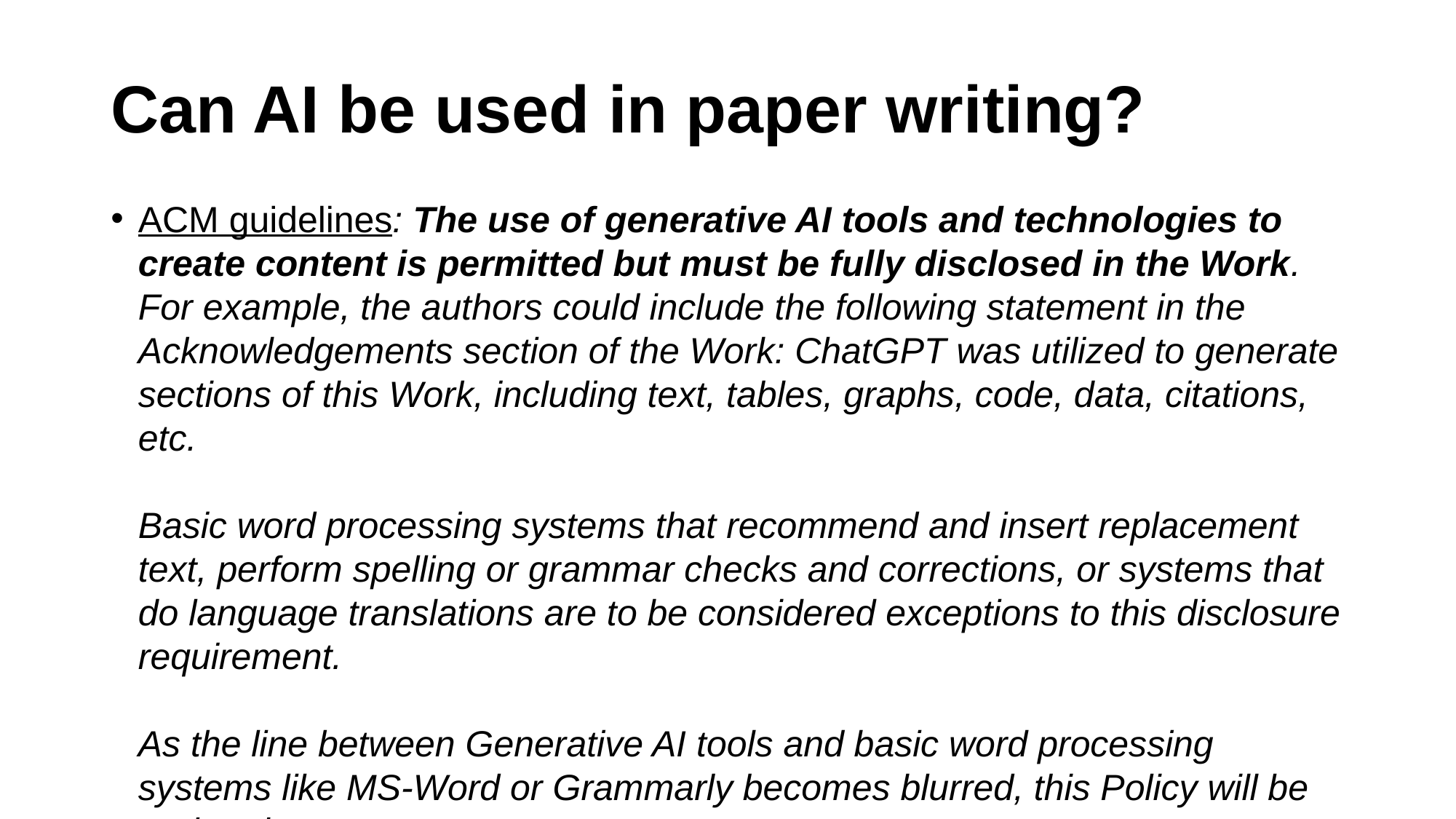

# Can AI be used in paper writing?
ACM guidelines: The use of generative AI tools and technologies to create content is permitted but must be fully disclosed in the Work.
For example, the authors could include the following statement in the Acknowledgements section of the Work: ChatGPT was utilized to generate sections of this Work, including text, tables, graphs, code, data, citations, etc.
Basic word processing systems that recommend and insert replacement text, perform spelling or grammar checks and corrections, or systems that do language translations are to be considered exceptions to this disclosure requirement.
As the line between Generative AI tools and basic word processing systems like MS-Word or Grammarly becomes blurred, this Policy will be updated.